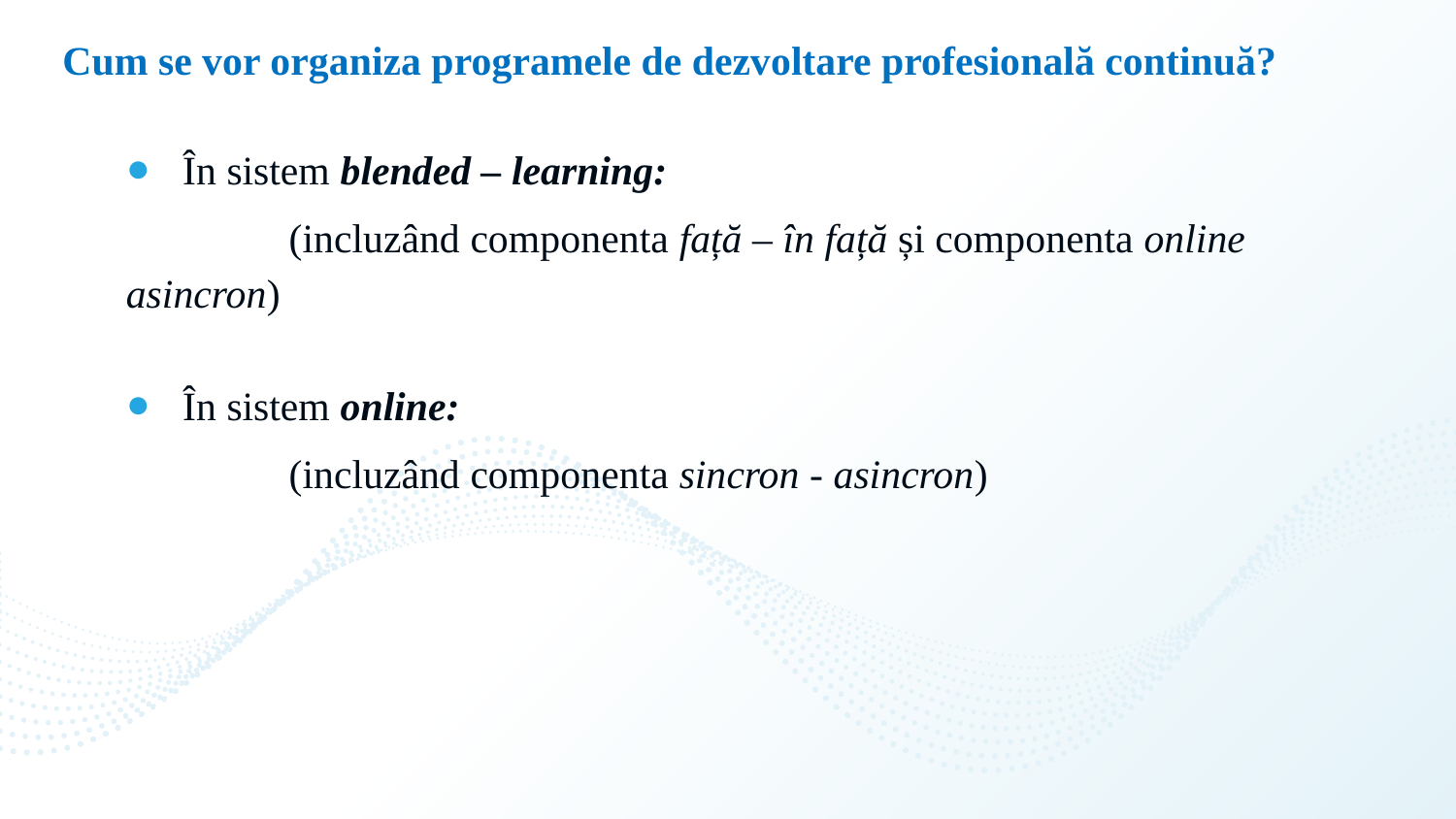

# Cum se vor organiza programele de dezvoltare profesională continuă?
În sistem blended – learning:
                (incluzând componenta față – în față și componenta online asincron)
În sistem online:
                (incluzând componenta sincron - asincron)